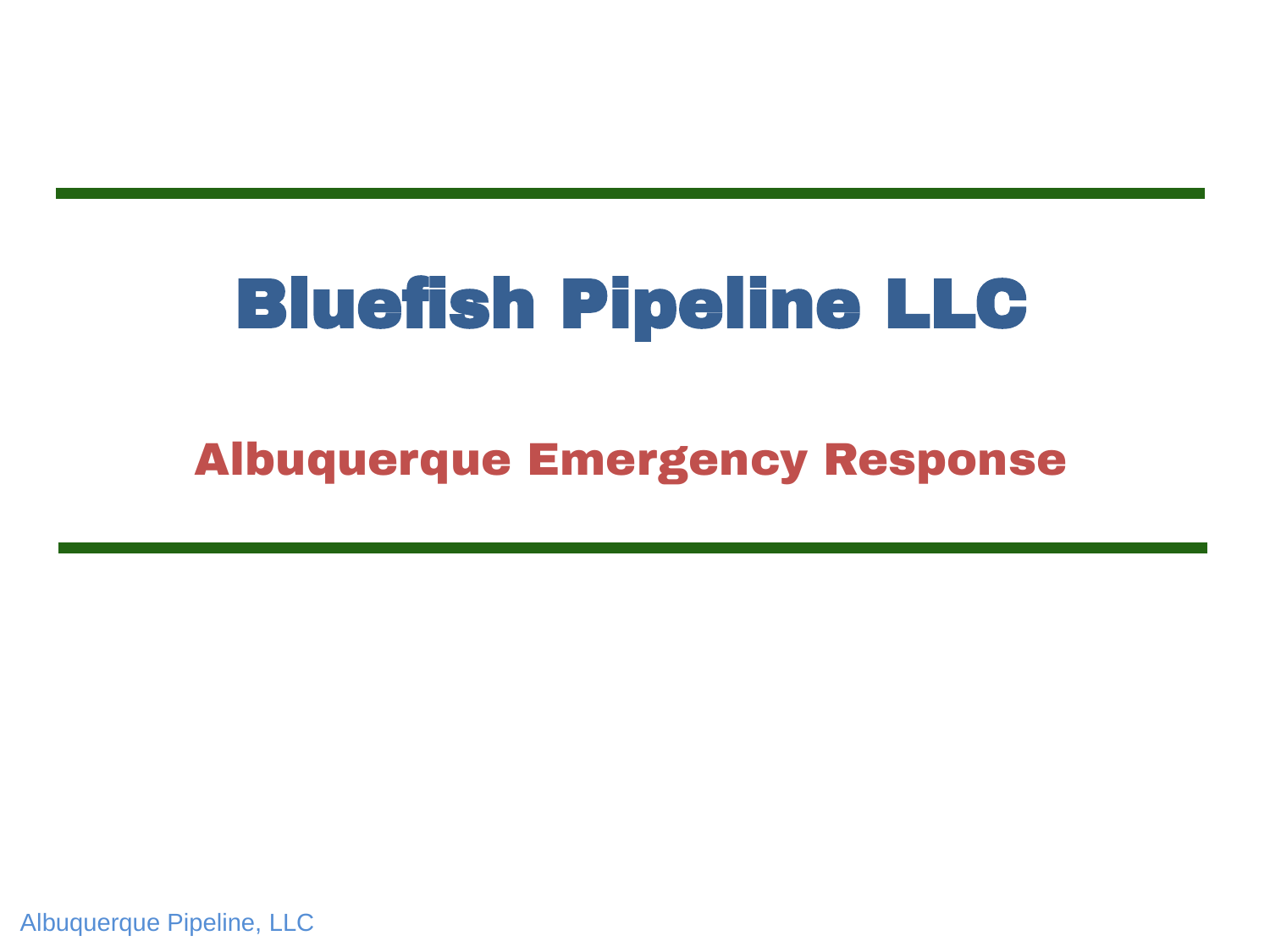

Bluefish Pipeline LLC

Albuquerque Emergency Response
Albuquerque Pipeline, LLC